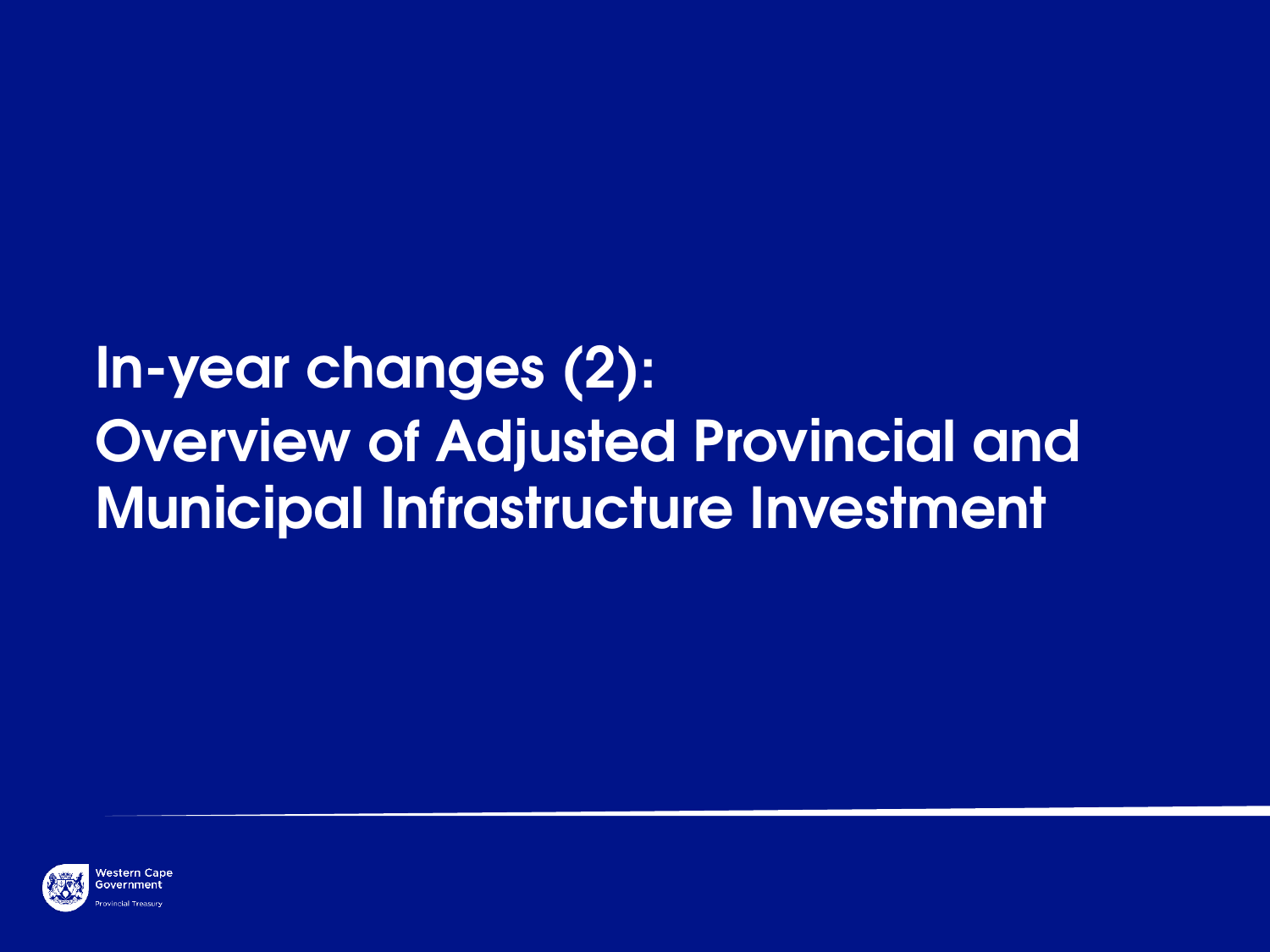

In-year changes (2):
Overview of Adjusted Provincial and Municipal Infrastructure Investment